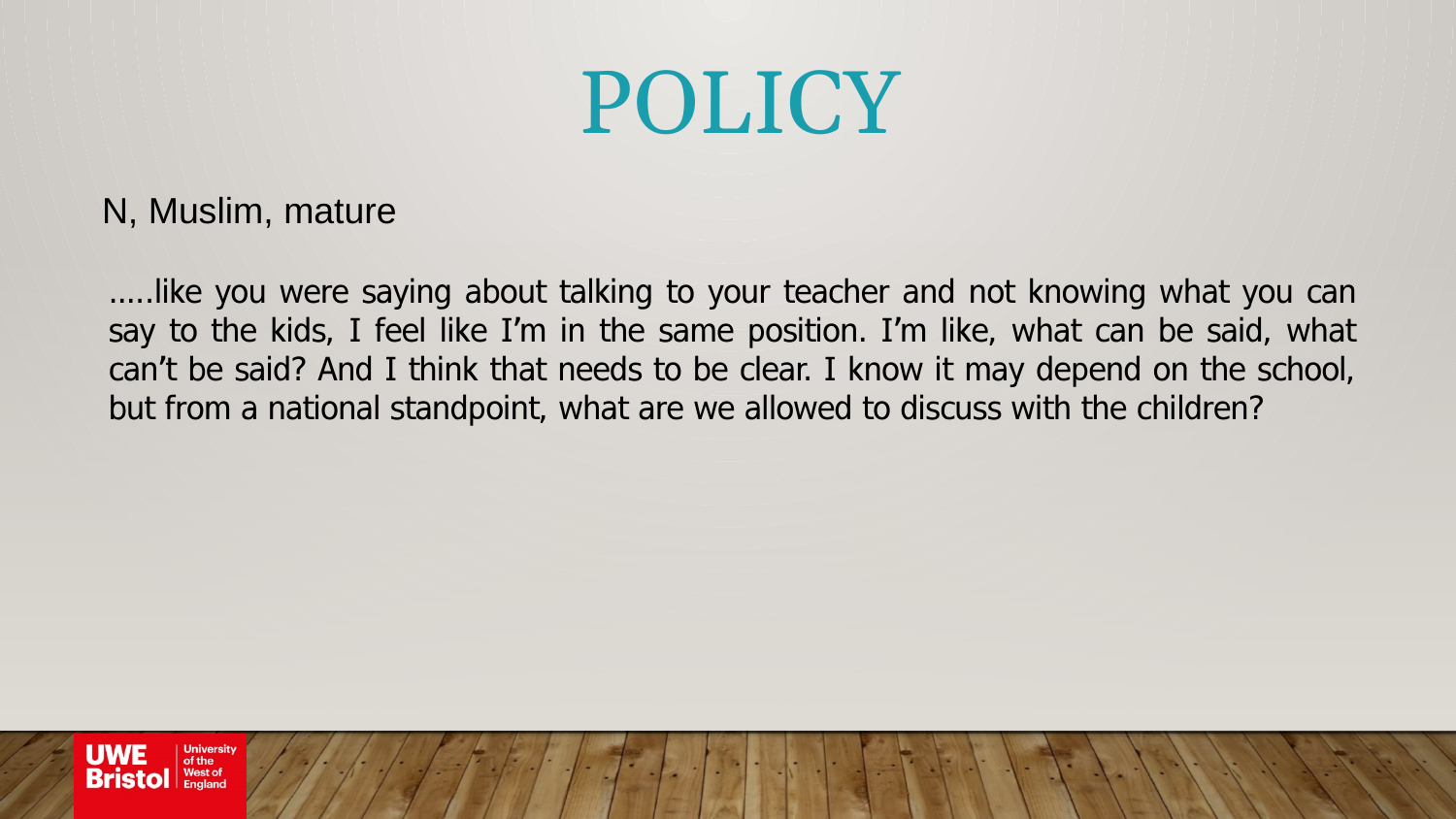

POLICY
N, Muslim, mature
…..like you were saying about talking to your teacher and not knowing what you can say to the kids, I feel like I’m in the same position. I’m like, what can be said, what can’t be said? And I think that needs to be clear. I know it may depend on the school, but from a national standpoint, what are we allowed to discuss with the children?